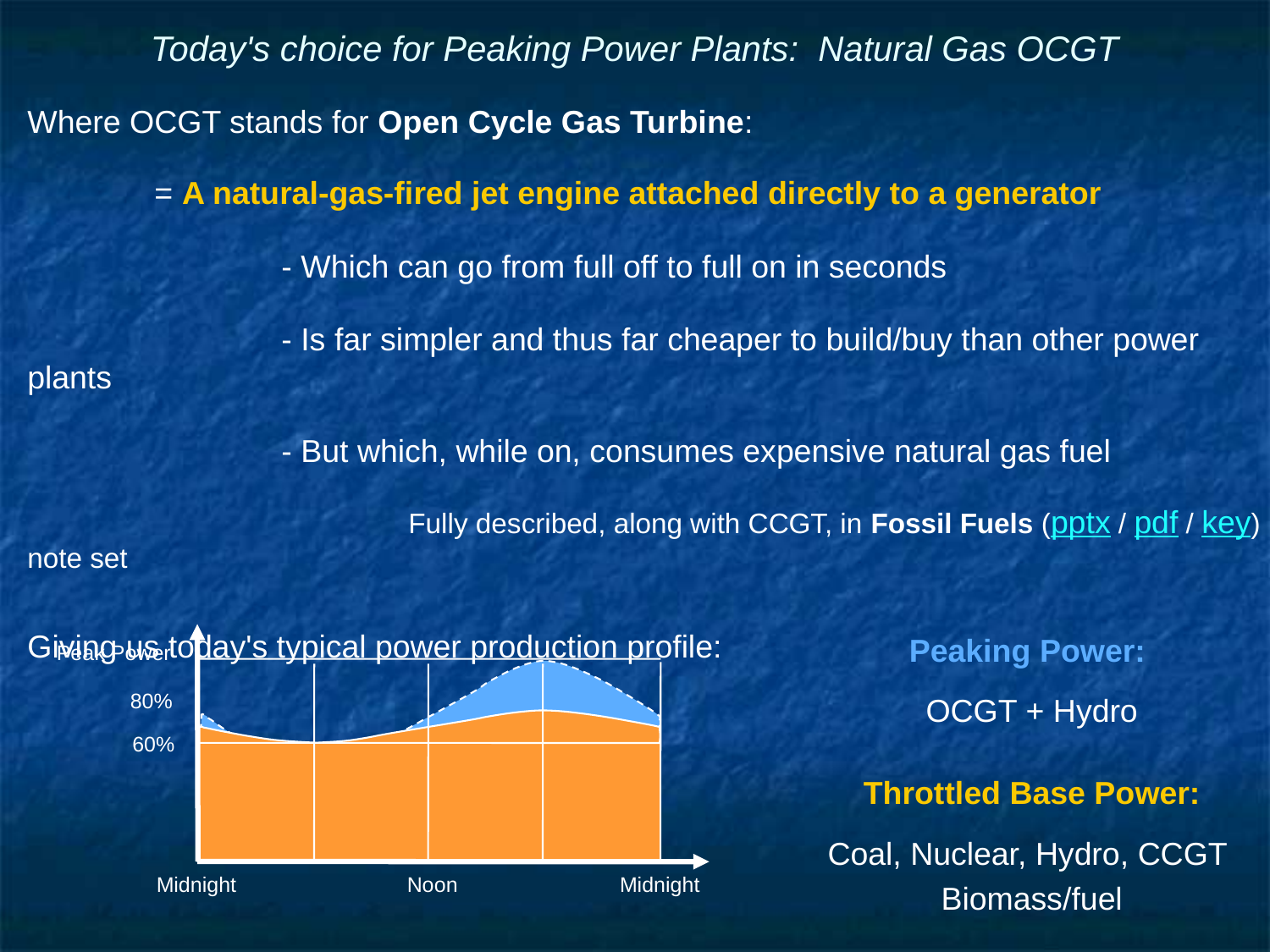

# Today's choice for Peaking Power Plants:  Natural Gas OCGT
Where OCGT stands for Open Cycle Gas Turbine:

	= A natural-gas-fired jet engine attached directly to a generator

		- Which can go from full off to full on in seconds

		- Is far simpler and thus far cheaper to build/buy than other power plants

		- But which, while on, consumes expensive natural gas fuel

			Fully described, along with CCGT, in Fossil Fuels (pptx / pdf / key) note set

Giving us today's typical power production profile:

Peak Power

 80%

 60%

 Midnight

 Midnight
 Noon
Peaking Power:

OCGT + Hydro

Throttled Base Power:

Coal, Nuclear, Hydro, CCGT
Biomass/fuel